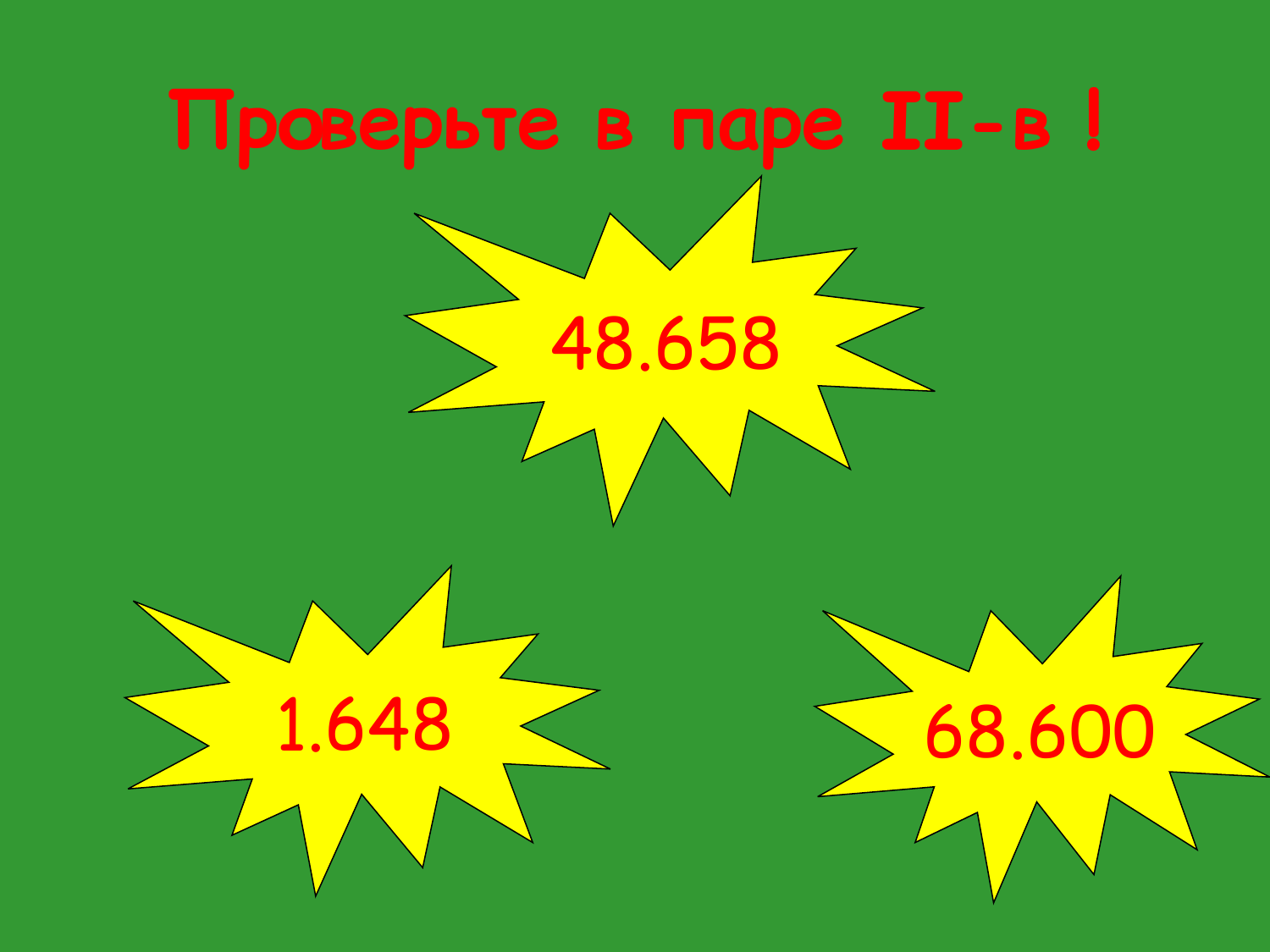

# Проверьте в паре II-в !
48.658
1.648
68.600